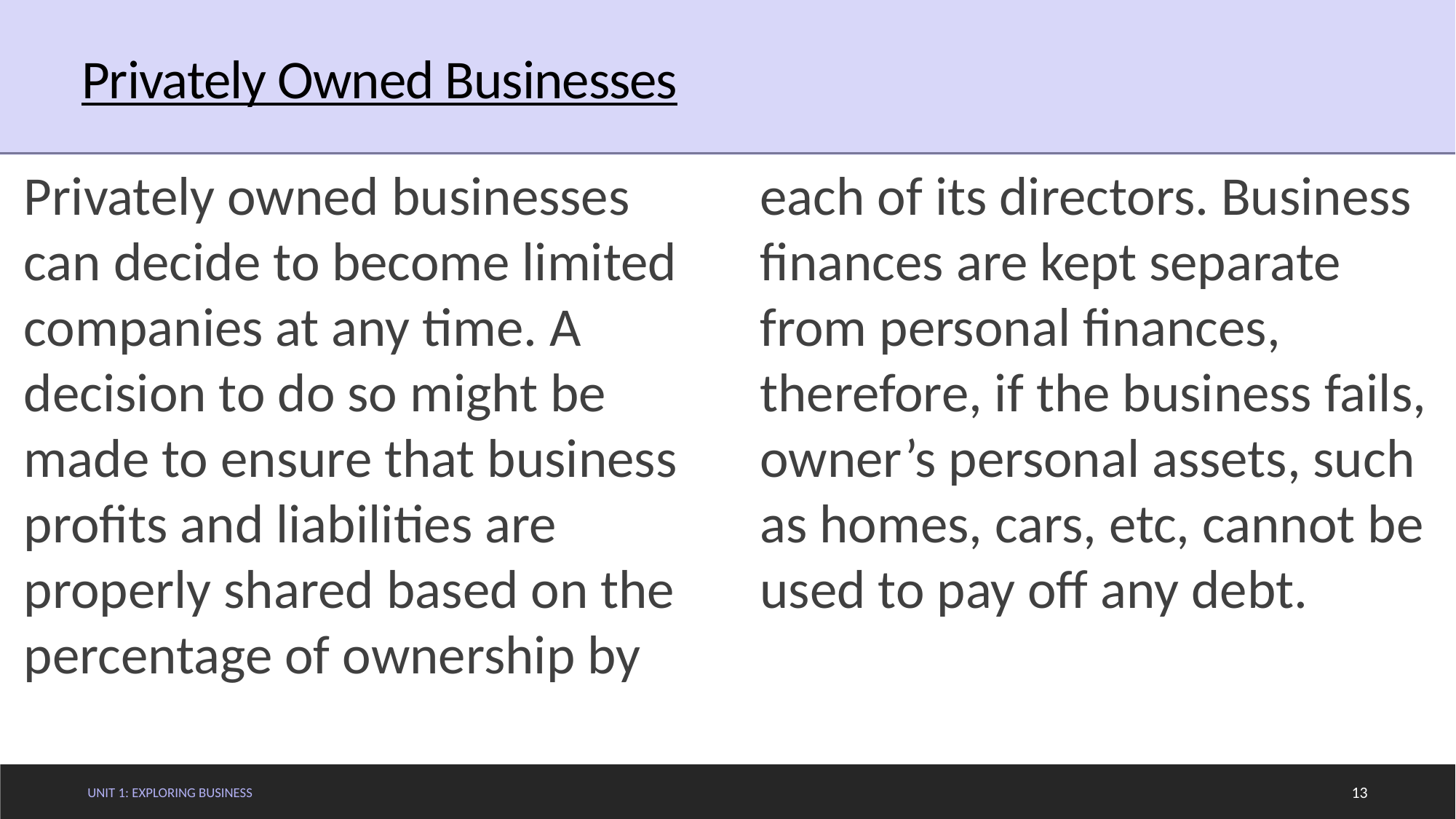

# Privately Owned Businesses
Privately owned businesses can decide to become limited companies at any time. A decision to do so might be made to ensure that business profits and liabilities are properly shared based on the percentage of ownership by each of its directors. Business finances are kept separate from personal finances, therefore, if the business fails, owner’s personal assets, such as homes, cars, etc, cannot be used to pay off any debt.
Unit 1: Exploring Business
13